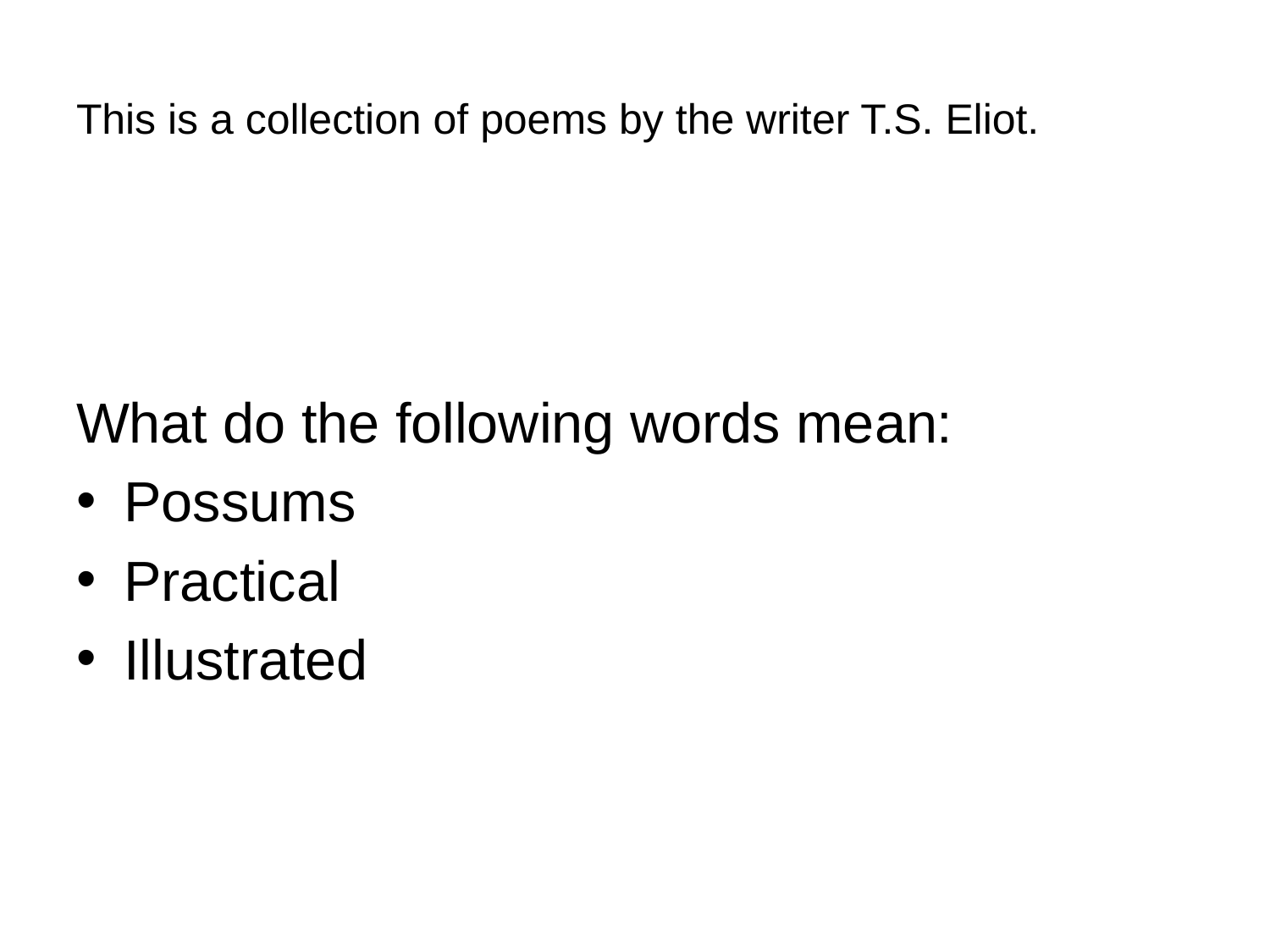

# This is a collection of poems by the writer T.S. Eliot.

What do the following words mean:
Possums
Practical
Illustrated